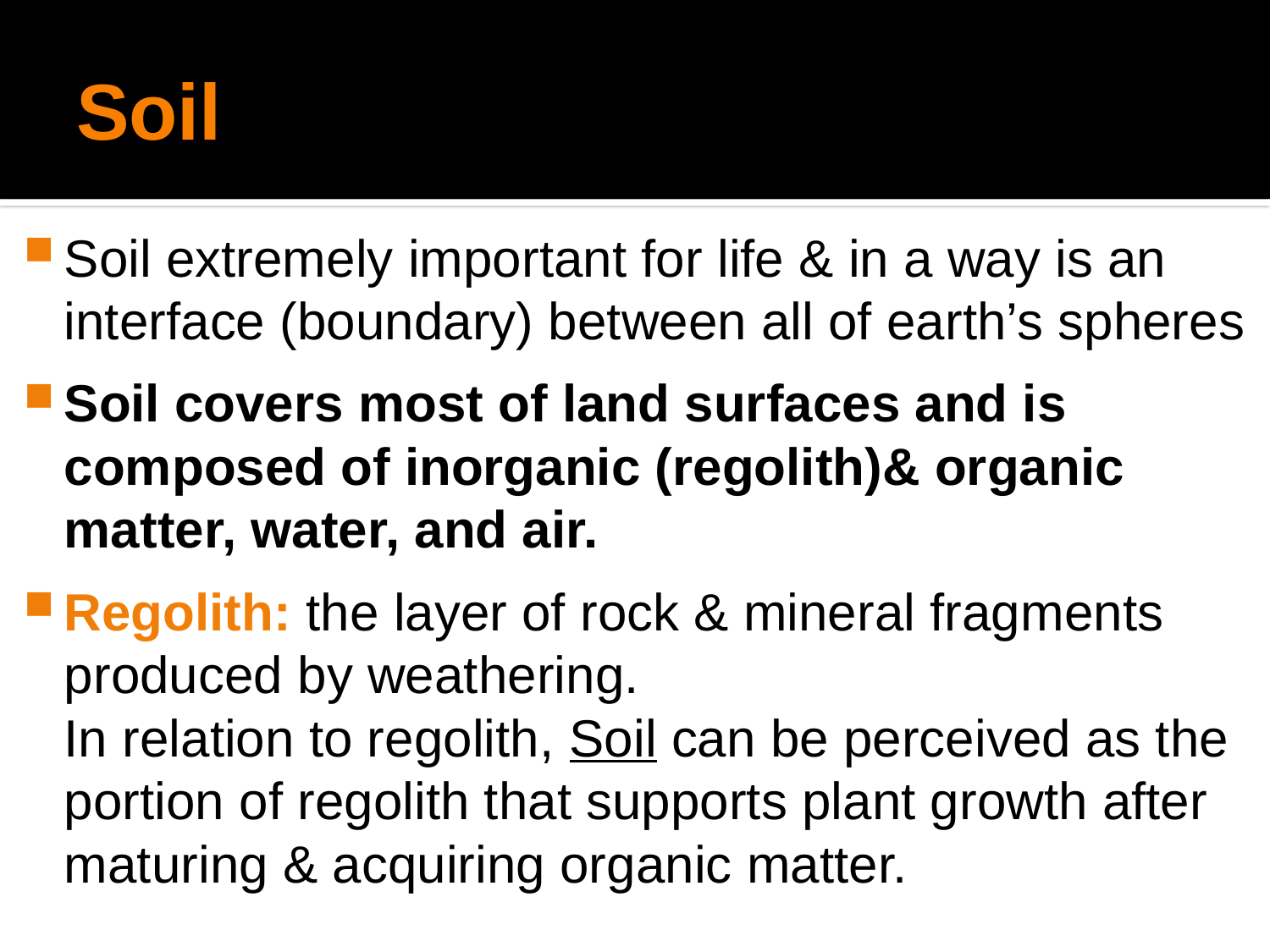

# Soil
Soil extremely important for life & in a way is an interface (boundary) between all of earth’s spheres
Soil covers most of land surfaces and is composed of inorganic (regolith)& organic matter, water, and air.
Regolith: the layer of rock & mineral fragments produced by weathering.
	In relation to regolith, Soil can be perceived as the portion of regolith that supports plant growth after maturing & acquiring organic matter.